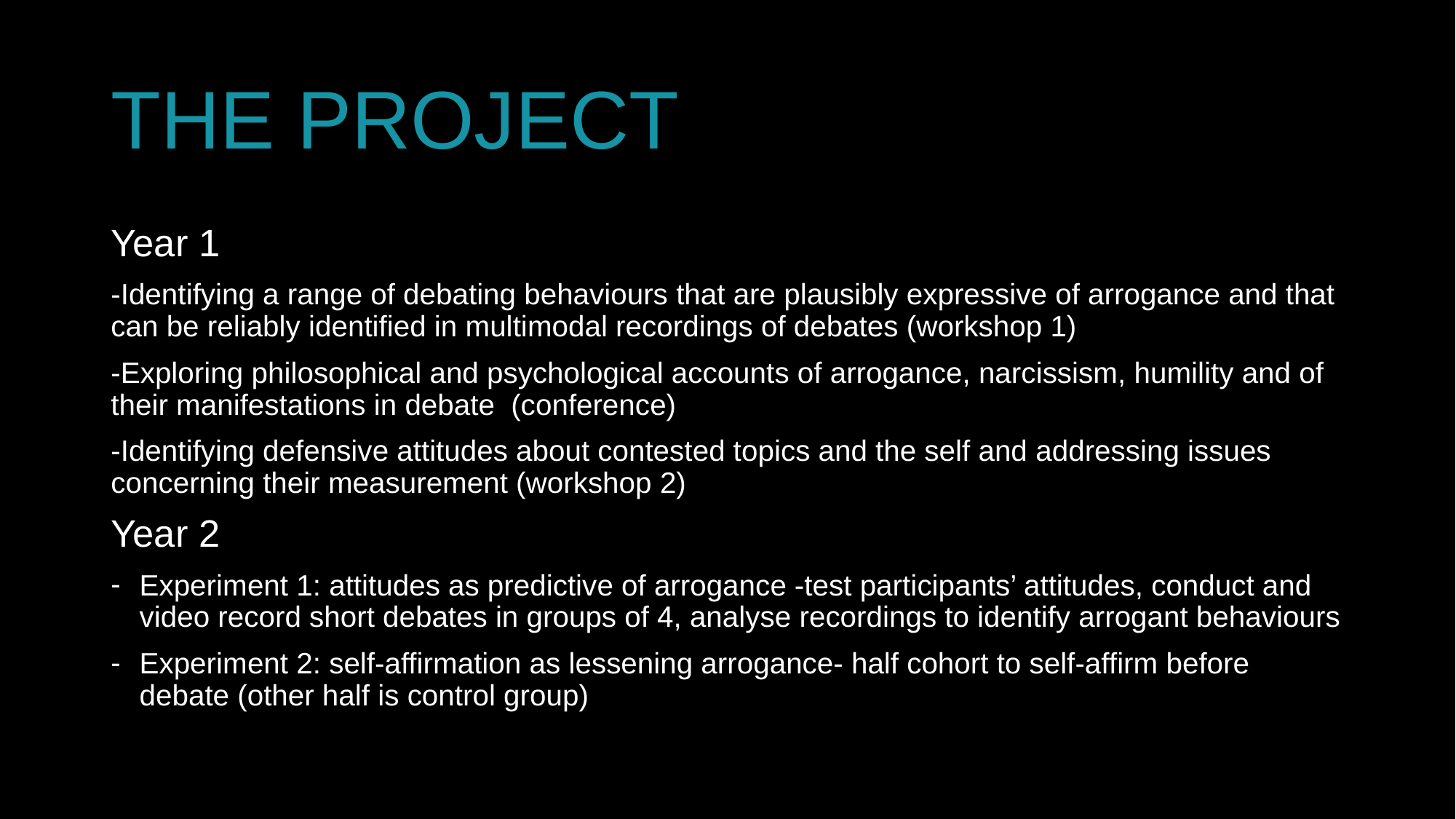

# The Project
Year 1
-Identifying a range of debating behaviours that are plausibly expressive of arrogance and that can be reliably identified in multimodal recordings of debates (workshop 1)
-Exploring philosophical and psychological accounts of arrogance, narcissism, humility and of their manifestations in debate  (conference)
-Identifying defensive attitudes about contested topics and the self and addressing issues concerning their measurement (workshop 2)
Year 2
Experiment 1: attitudes as predictive of arrogance -test participants’ attitudes, conduct and video record short debates in groups of 4, analyse recordings to identify arrogant behaviours
Experiment 2: self-affirmation as lessening arrogance- half cohort to self-affirm before debate (other half is control group)